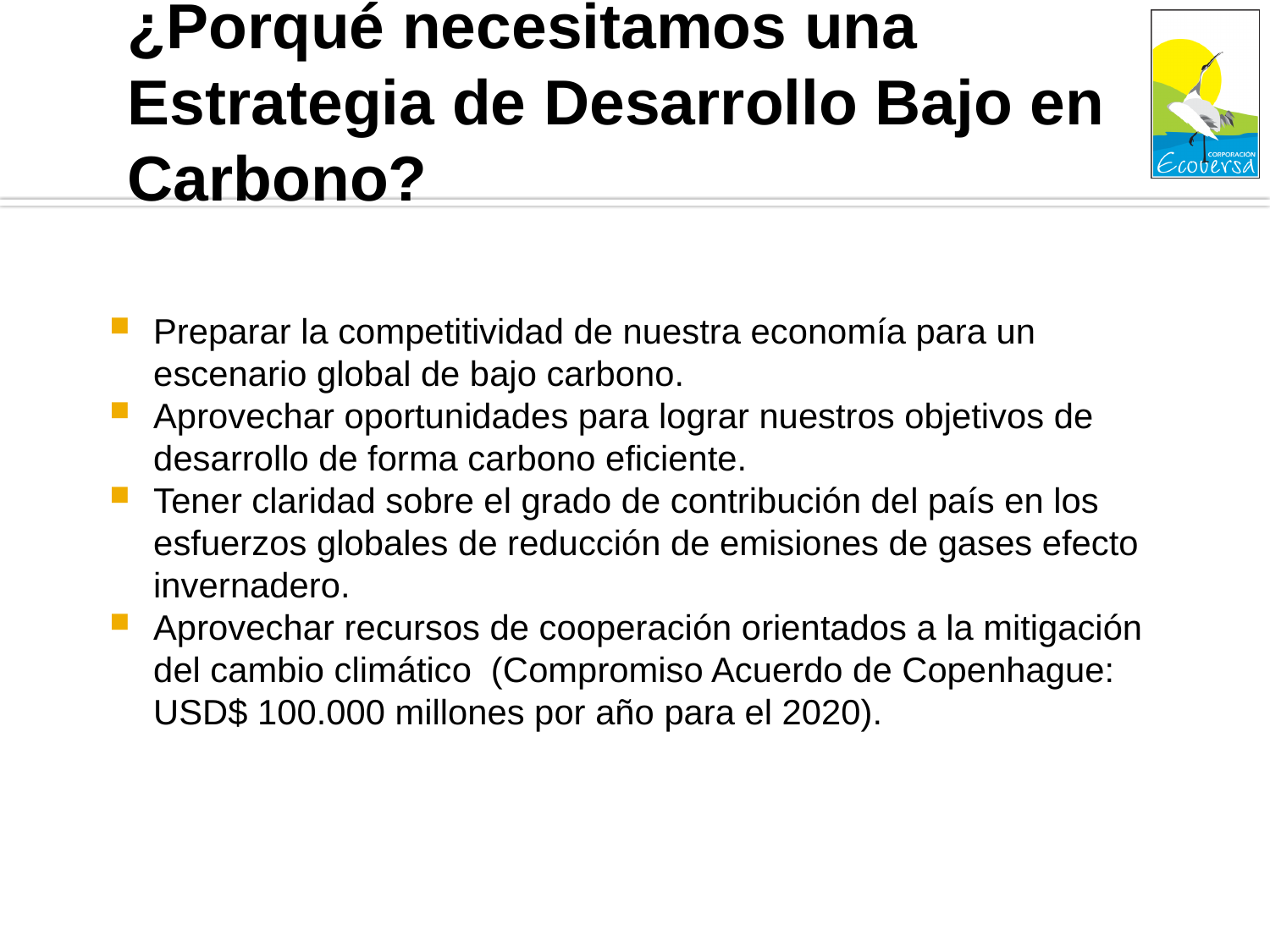

# ¿Porqué necesitamos una Estrategia de Desarrollo Bajo en Carbono?
Preparar la competitividad de nuestra economía para un escenario global de bajo carbono.
Aprovechar oportunidades para lograr nuestros objetivos de desarrollo de forma carbono eficiente.
Tener claridad sobre el grado de contribución del país en los esfuerzos globales de reducción de emisiones de gases efecto invernadero.
Aprovechar recursos de cooperación orientados a la mitigación del cambio climático  (Compromiso Acuerdo de Copenhague: USD$ 100.000 millones por año para el 2020).